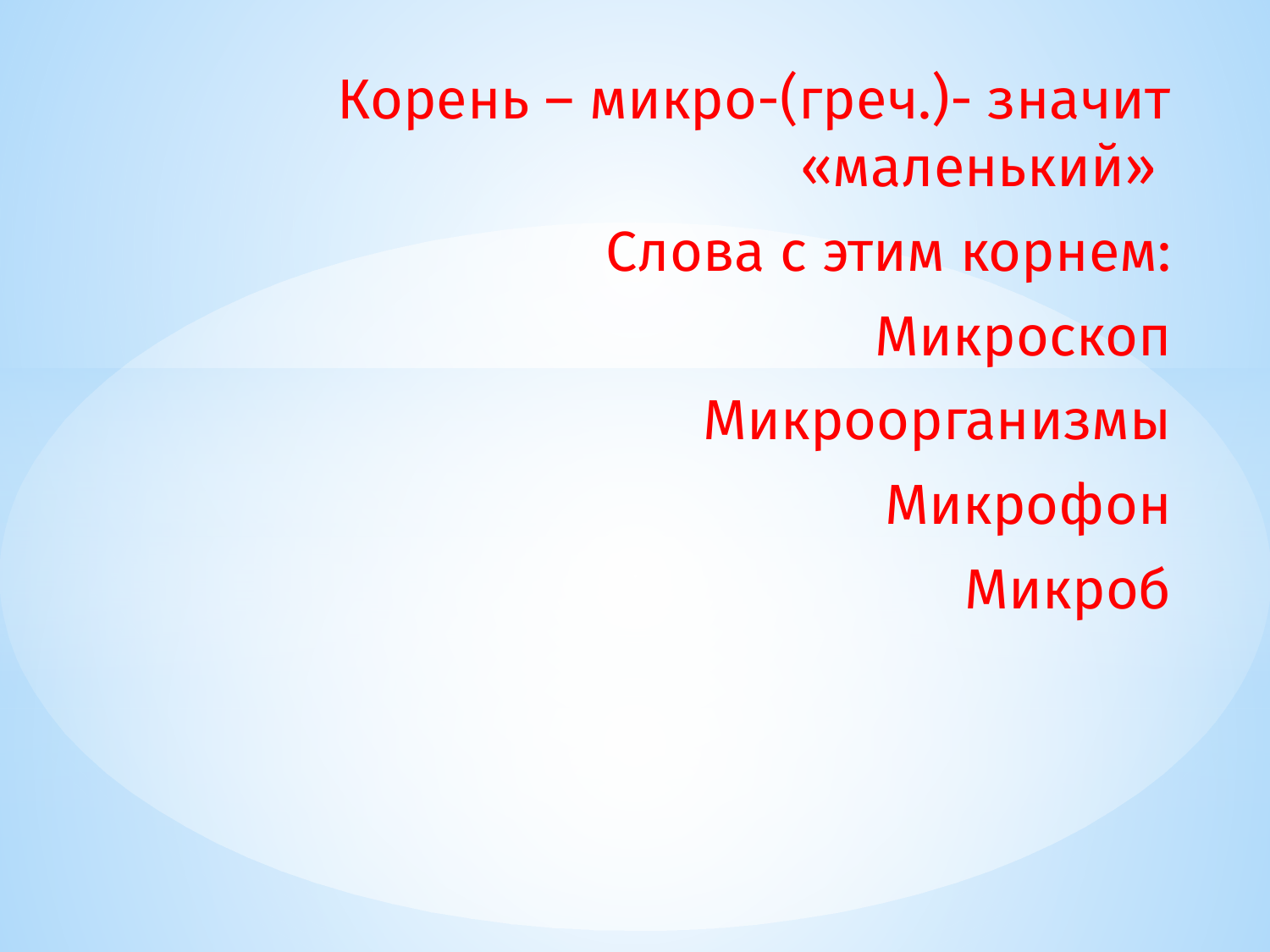

Корень – микро-(греч.)- значит «маленький»
Слова с этим корнем:
Микроскоп
Микроорганизмы
Микрофон
Микроб